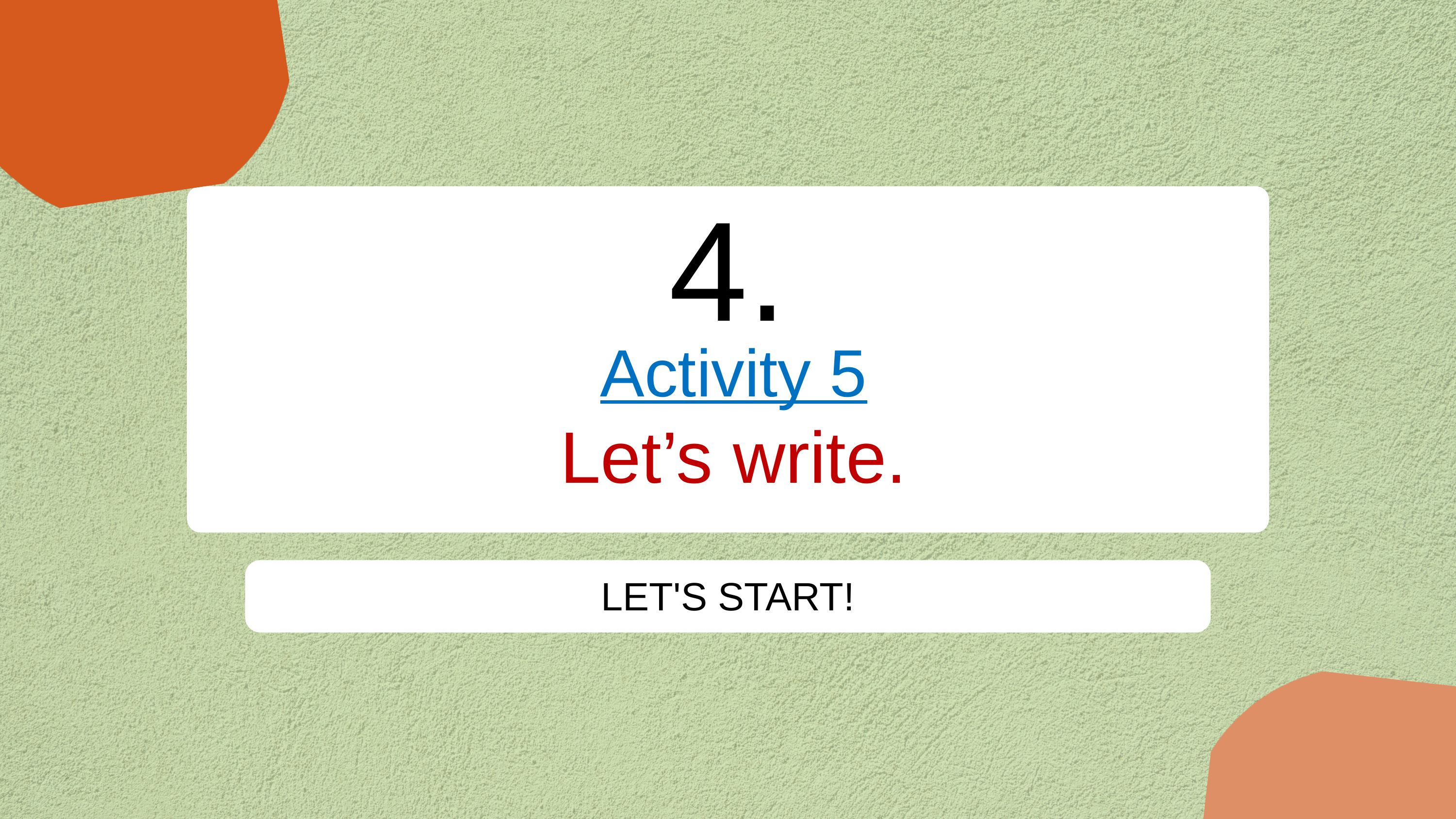

4.
Activity 5
Let’s write.

LET'S START!